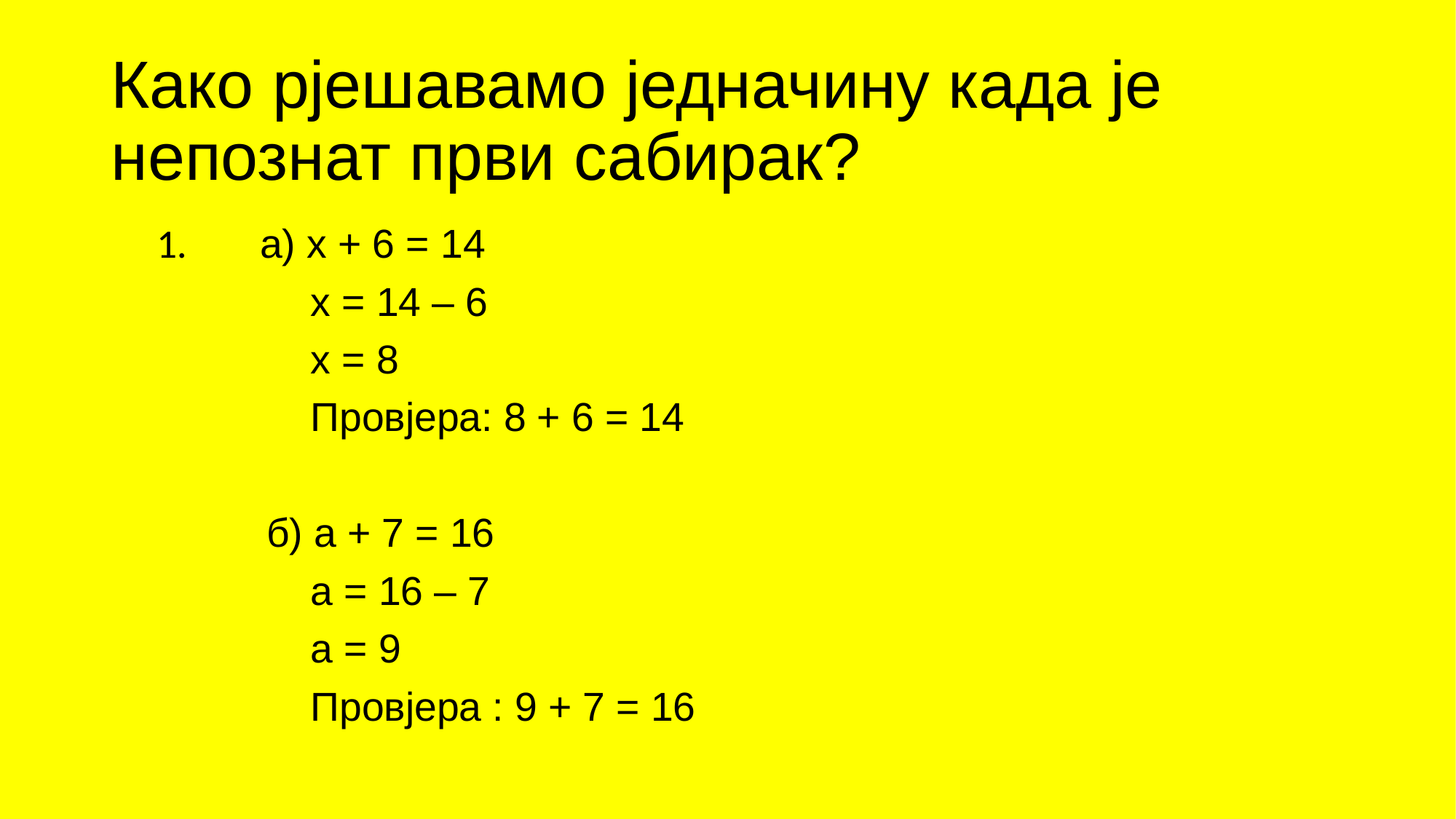

# Како рјешавамо једначину када је непознат први сабирак?
     1.        а) х + 6 = 14
                  х = 14 – 6
                  х = 8
                  Провјера: 8 + 6 = 14

              б) а + 7 = 16
                  а = 16 – 7
                  а = 9
                  Провјера : 9 + 7 = 16